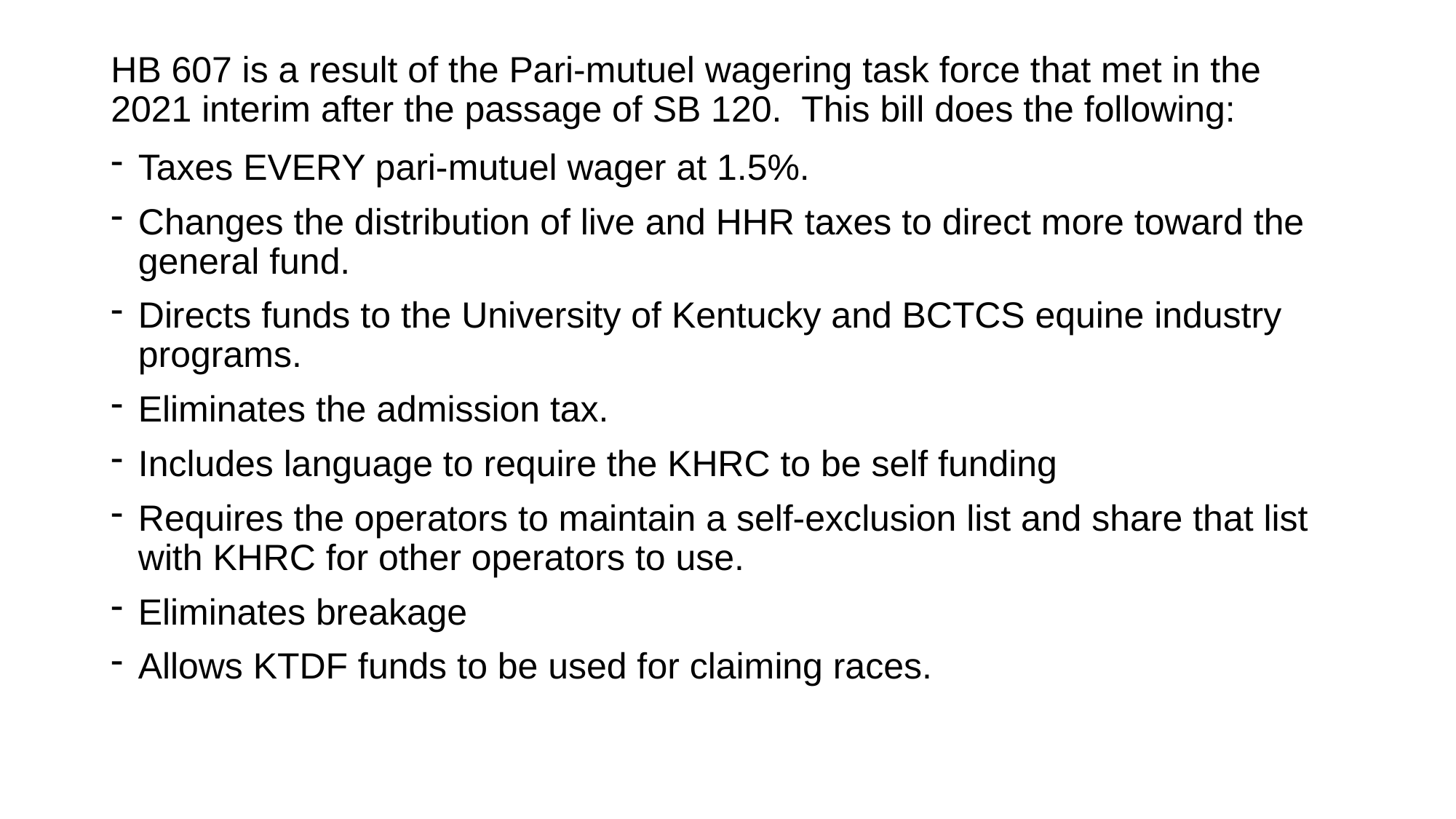

# HB 607 is a result of the Pari-mutuel wagering task force that met in the 2021 interim after the passage of SB 120.  This bill does the following:
Taxes EVERY pari-mutuel wager at 1.5%.
Changes the distribution of live and HHR taxes to direct more toward the general fund.
Directs funds to the University of Kentucky and BCTCS equine industry programs.
Eliminates the admission tax.
Includes language to require the KHRC to be self funding
Requires the operators to maintain a self-exclusion list and share that list with KHRC for other operators to use.
Eliminates breakage
Allows KTDF funds to be used for claiming races.